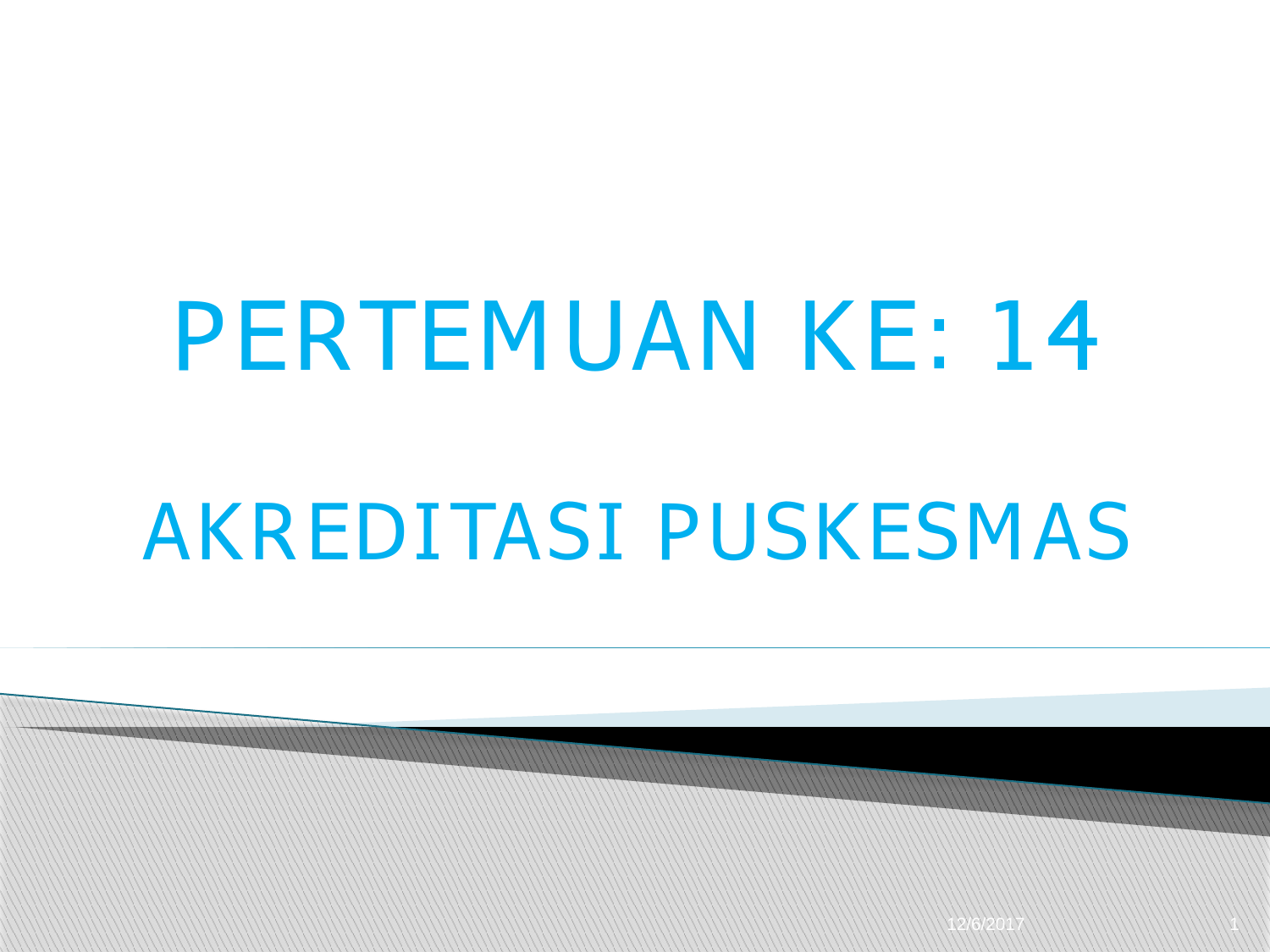

# PERTEMUAN KE: 14 AKREDITASI PUSKESMAS
12/6/2017
1